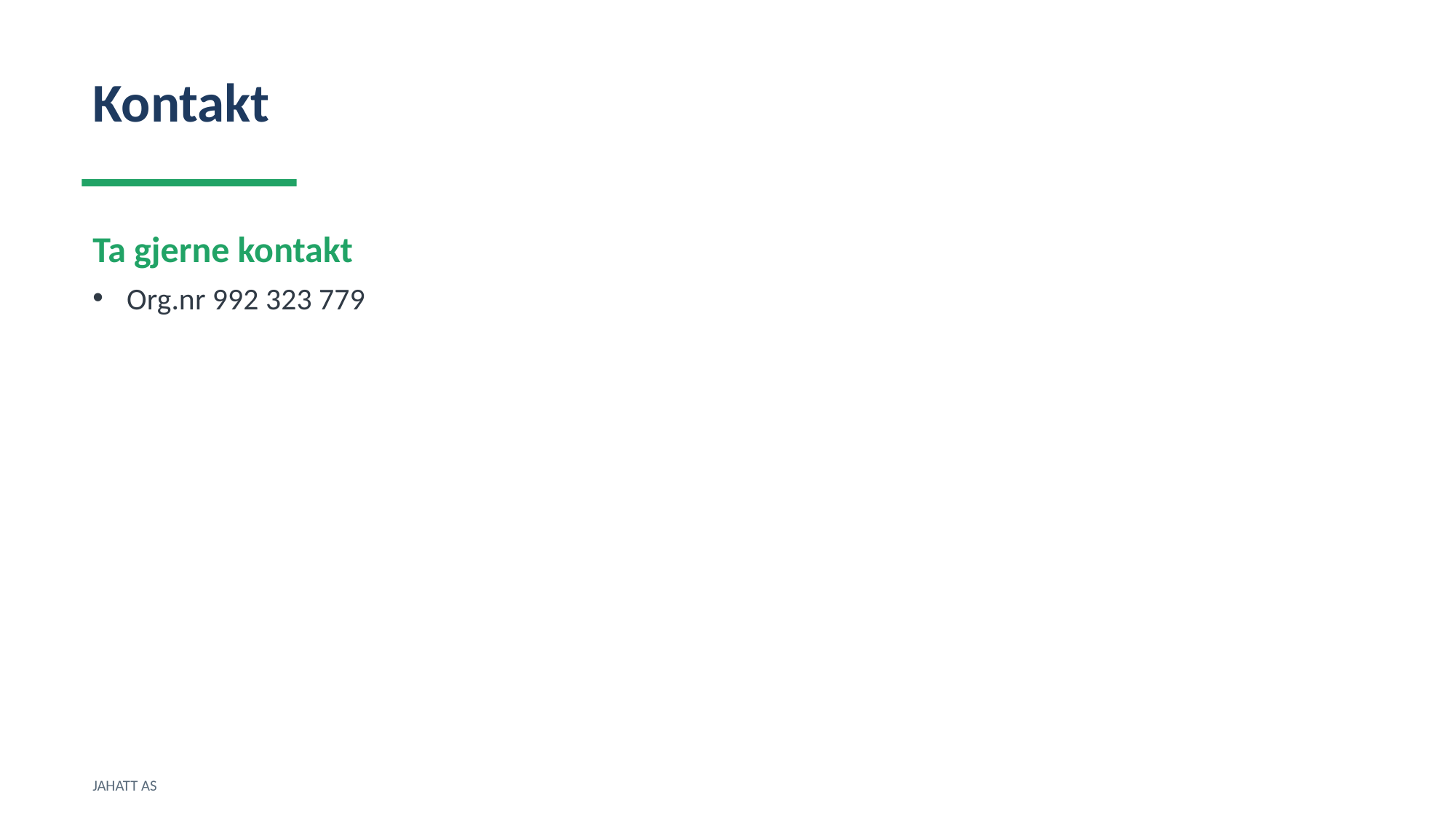

Kontakt

Ta gjerne kontakt
Org.nr 992 323 779
JAHATT AS